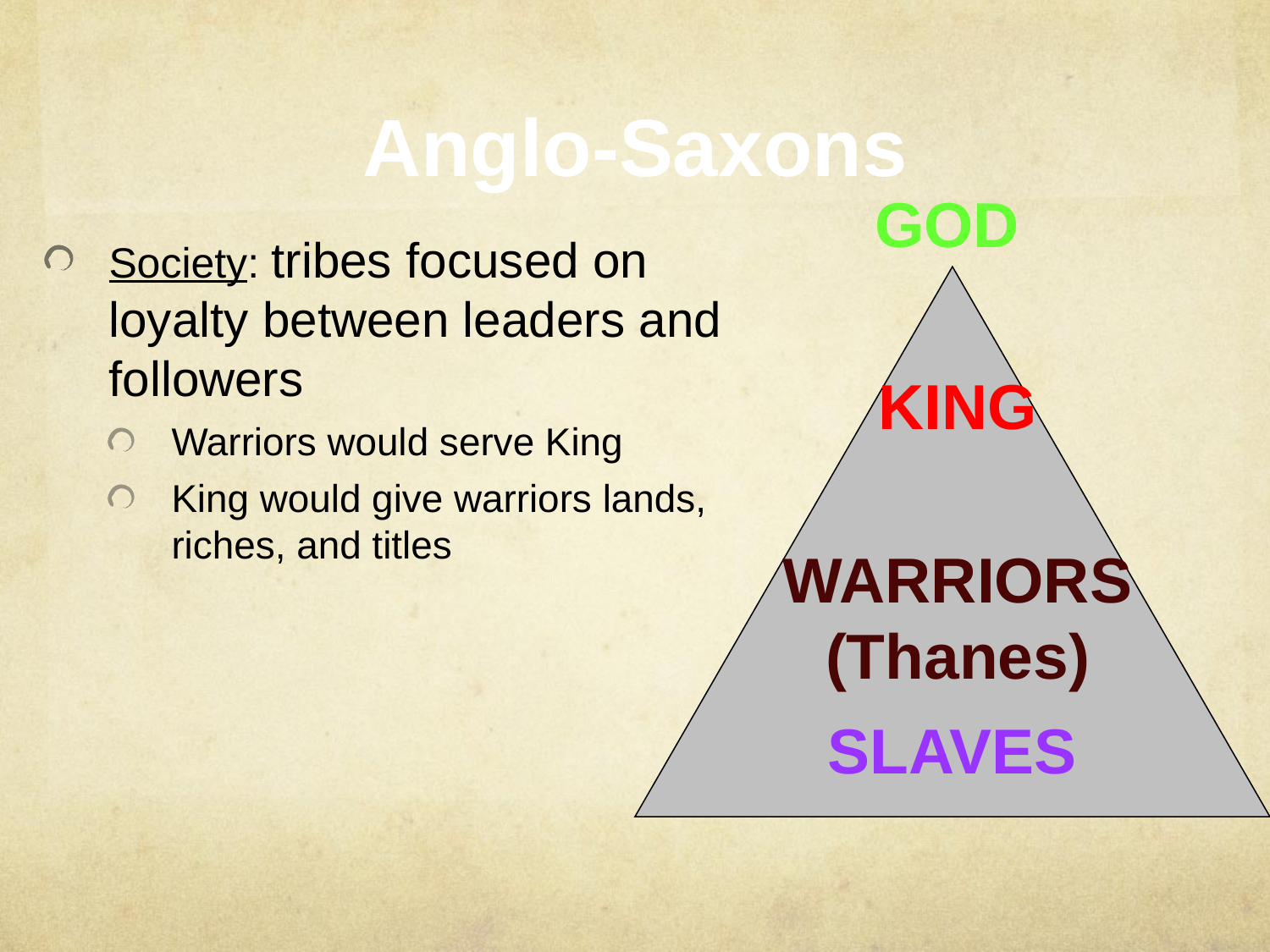

# Anglo-Saxons
GOD
Society: tribes focused on loyalty between leaders and followers
Warriors would serve King
King would give warriors lands, riches, and titles

KING
WARRIORS (Thanes)
SLAVES